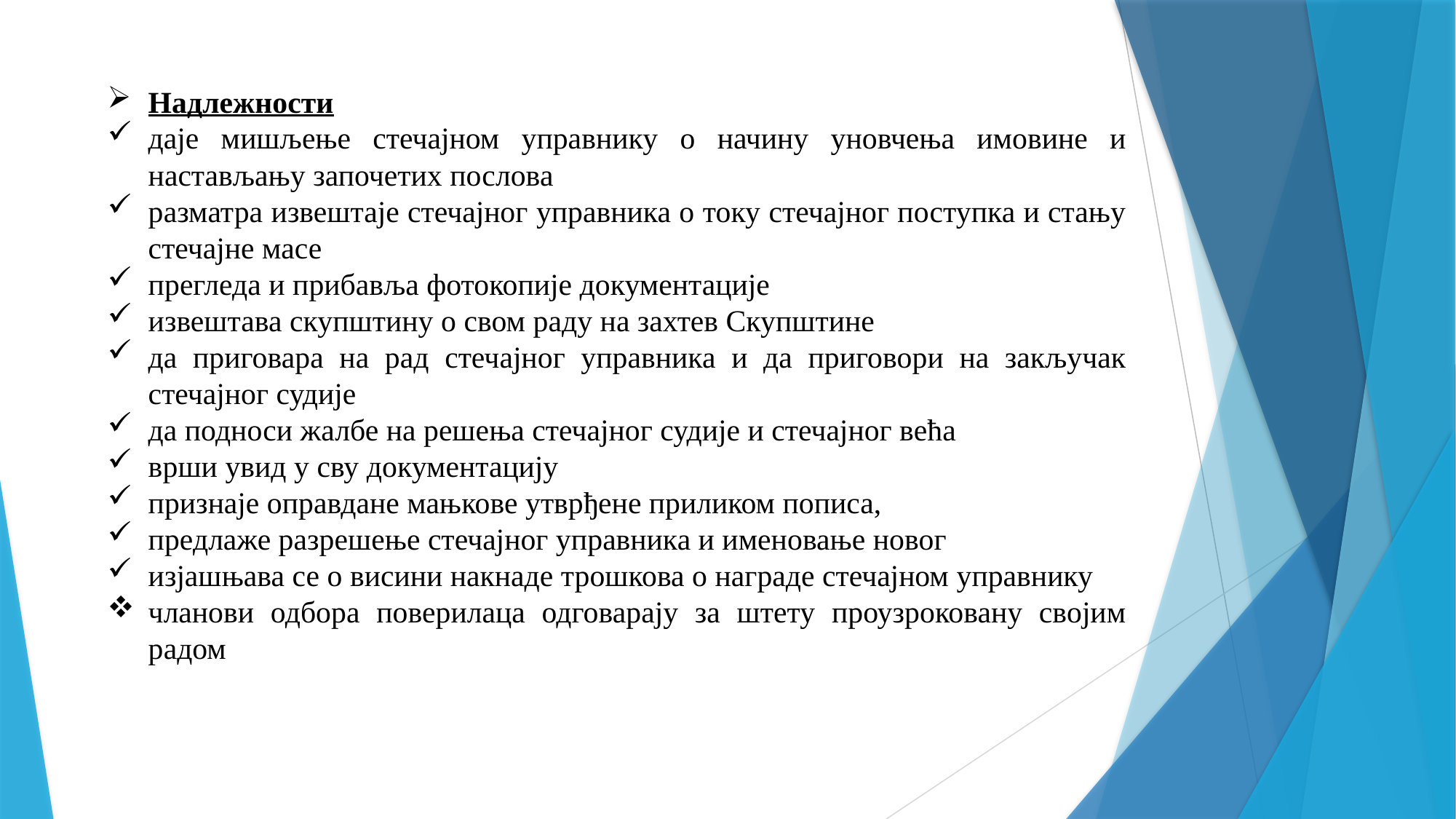

Надлежности
даје мишљење стечајном управнику о начину уновчења имовине и настављању започетих послова
разматра извештаје стечајног управника о току стечајног поступка и стању стечајне масе
прегледа и прибавља фотокопије документације
извештава скупштину о свом раду на захтев Скупштине
да приговара на рад стечајног управника и да приговори на закључак стечајног судије
да подноси жалбе на решења стечајног судије и стечајног већа
врши увид у сву документацију
признаје оправдане мањкове утврђене приликом пописа,
предлаже разрешење стечајног управника и именовање новог
изјашњава се о висини накнаде трошкова о награде стечајном управнику
чланови одбора поверилаца одговарају за штету проузроковану својим радом